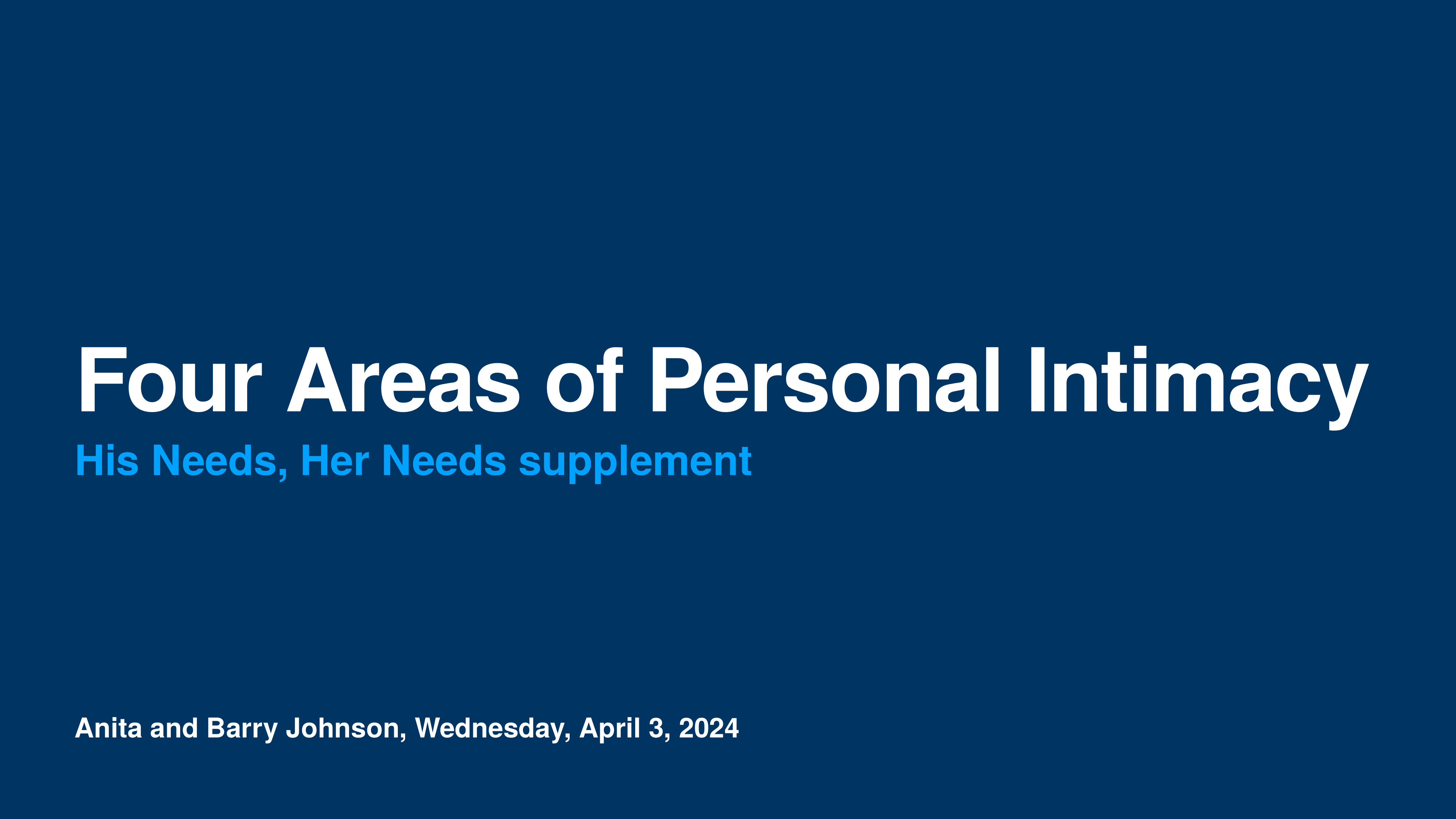

# Four Areas of Personal Intimacy
His Needs, Her Needs supplement
Anita and Barry Johnson, Wednesday, April 3, 2024